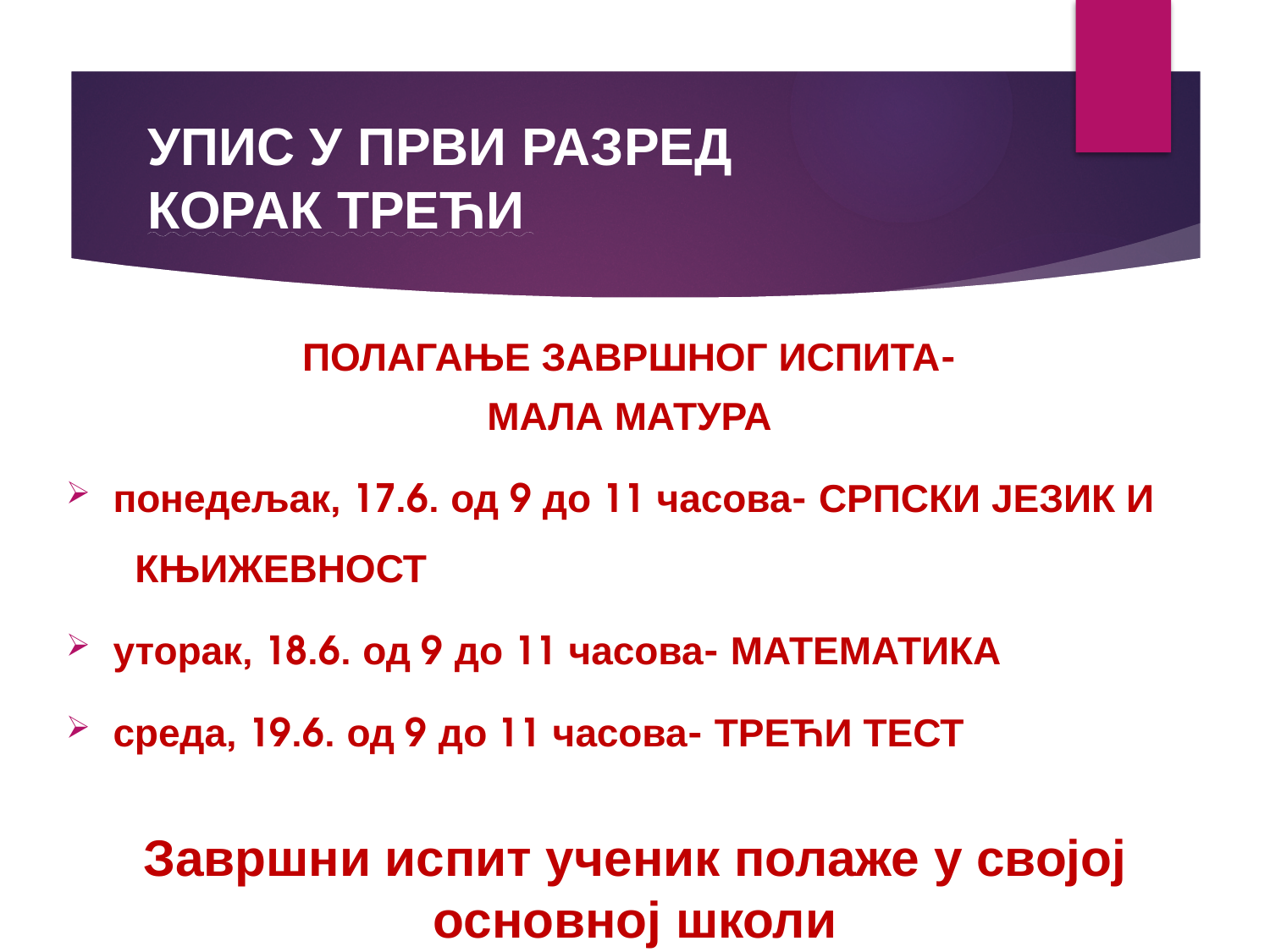

# УПИС У ПРВИ РАЗРЕД КОРАК ТРЕЋИ
ПОЛАГАЊЕ ЗАВРШНОГ ИСПИТА-
МАЛА МАТУРА
понедељак, 17.6. од 9 до 11 часова- СРПСКИ ЈЕЗИК И 											  КЊИЖЕВНОСТ
уторак, 18.6. од 9 до 11 часова- МАТЕМАТИКА
среда, 19.6. од 9 до 11 часова- ТРЕЋИ ТЕСТ

Завршни испит ученик полаже у својој основној школи